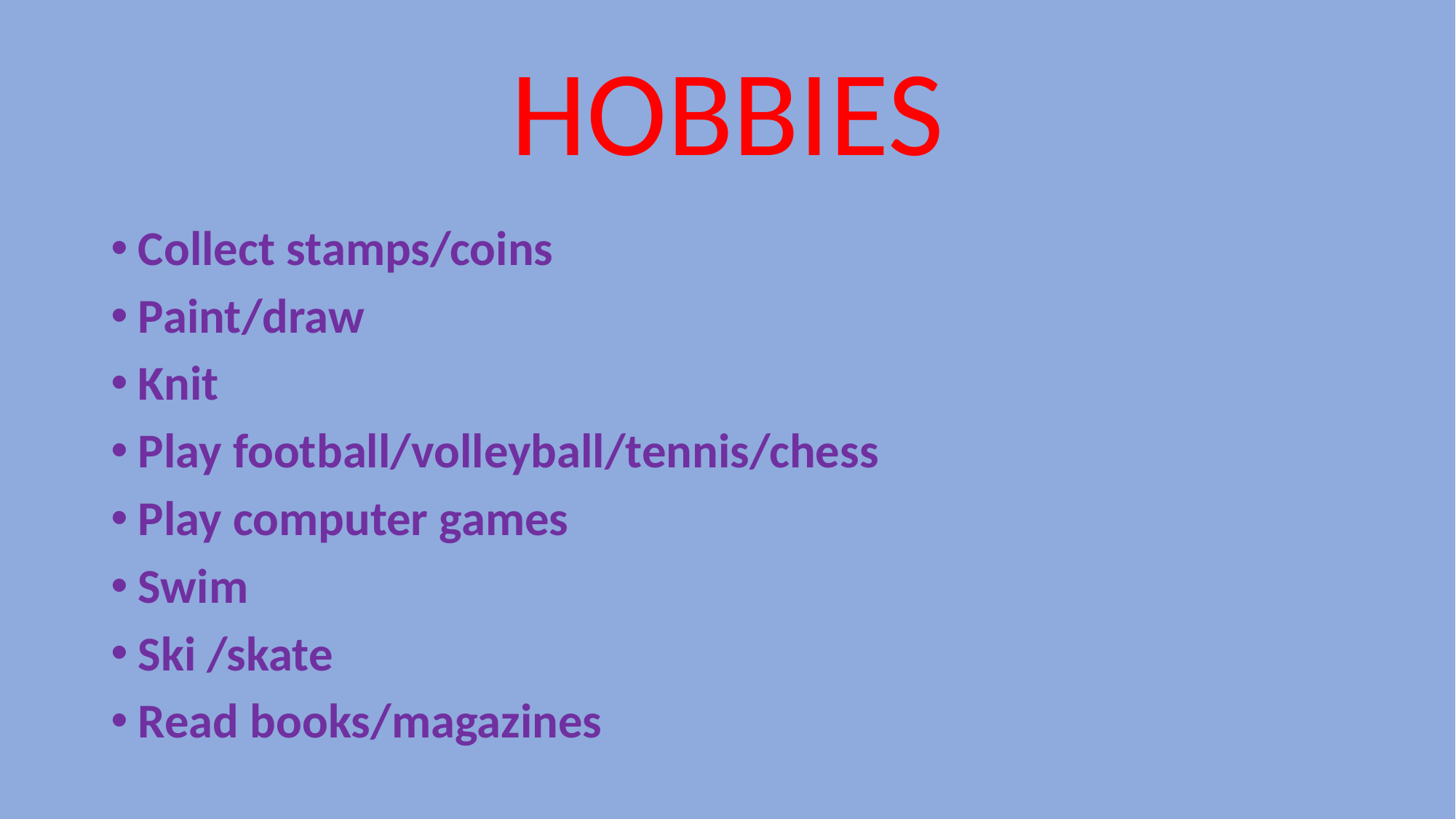

# HOBBIES
Collect stamps/coins
Paint/draw
Knit
Play football/volleyball/tennis/chess
Play computer games
Swim
Ski /skate
Read books/magazines